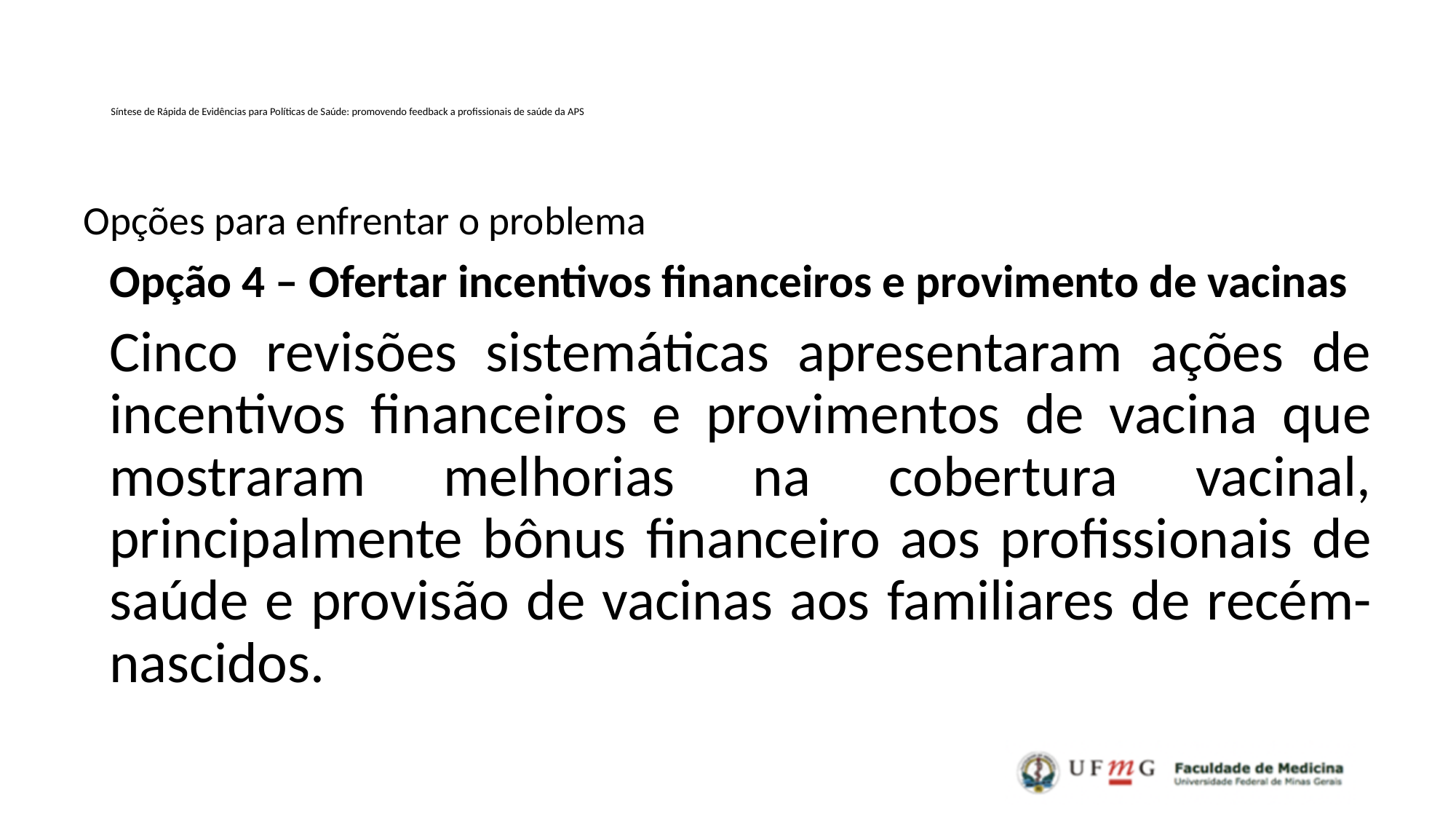

# Síntese de Rápida de Evidências para Políticas de Saúde: promovendo feedback a profissionais de saúde da APS
Opções para enfrentar o problema
Opção 4 – Ofertar incentivos financeiros e provimento de vacinas
Cinco revisões sistemáticas apresentaram ações de incentivos financeiros e provimentos de vacina que mostraram melhorias na cobertura vacinal, principalmente bônus financeiro aos profissionais de saúde e provisão de vacinas aos familiares de recém-nascidos.